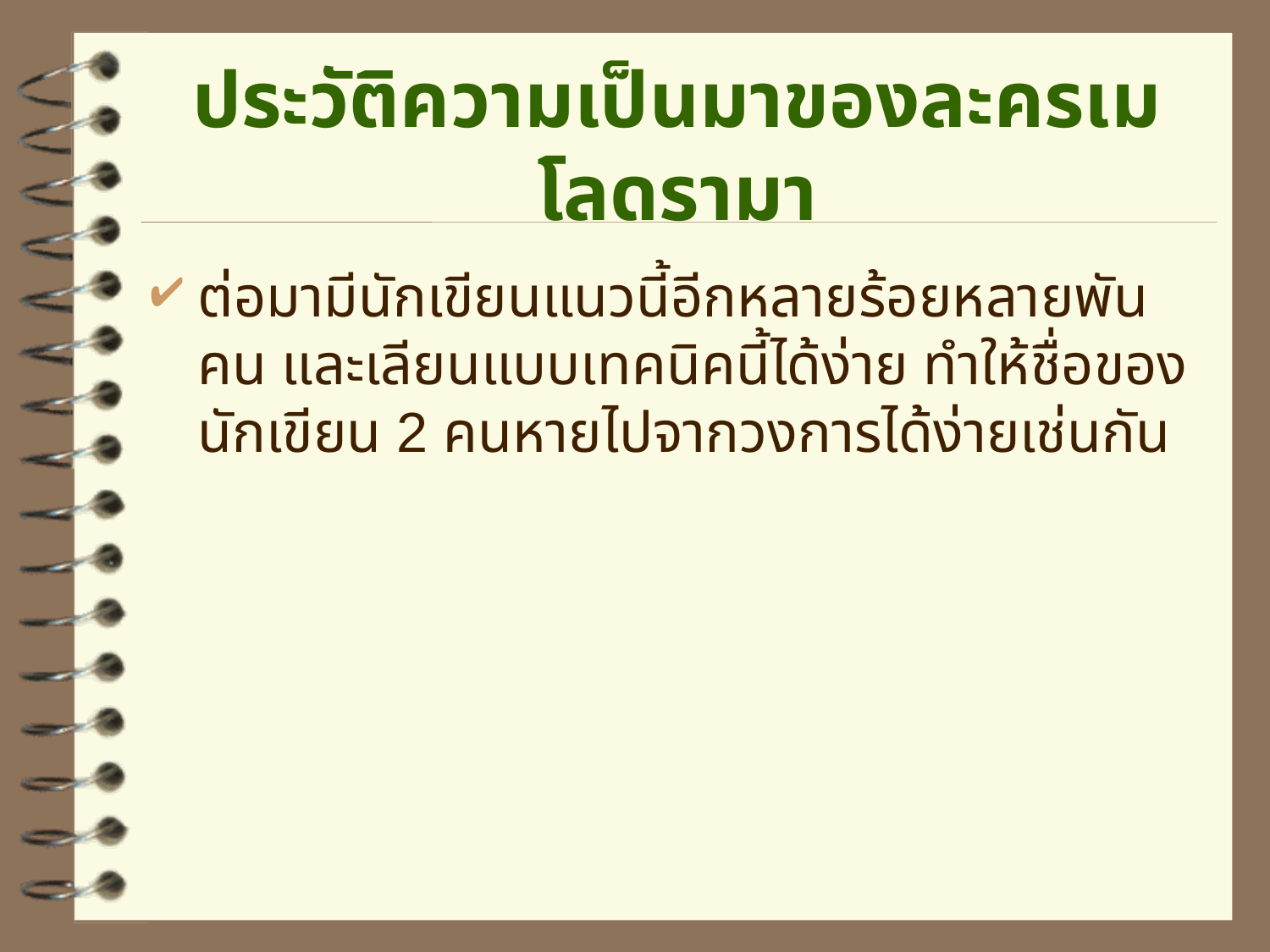

# ประวัติความเป็นมาของละครเมโลดรามา
ต่อมามีนักเขียนแนวนี้อีกหลายร้อยหลายพันคน และเลียนแบบเทคนิคนี้ได้ง่าย ทำให้ชื่อของนักเขียน 2 คนหายไปจากวงการได้ง่ายเช่นกัน